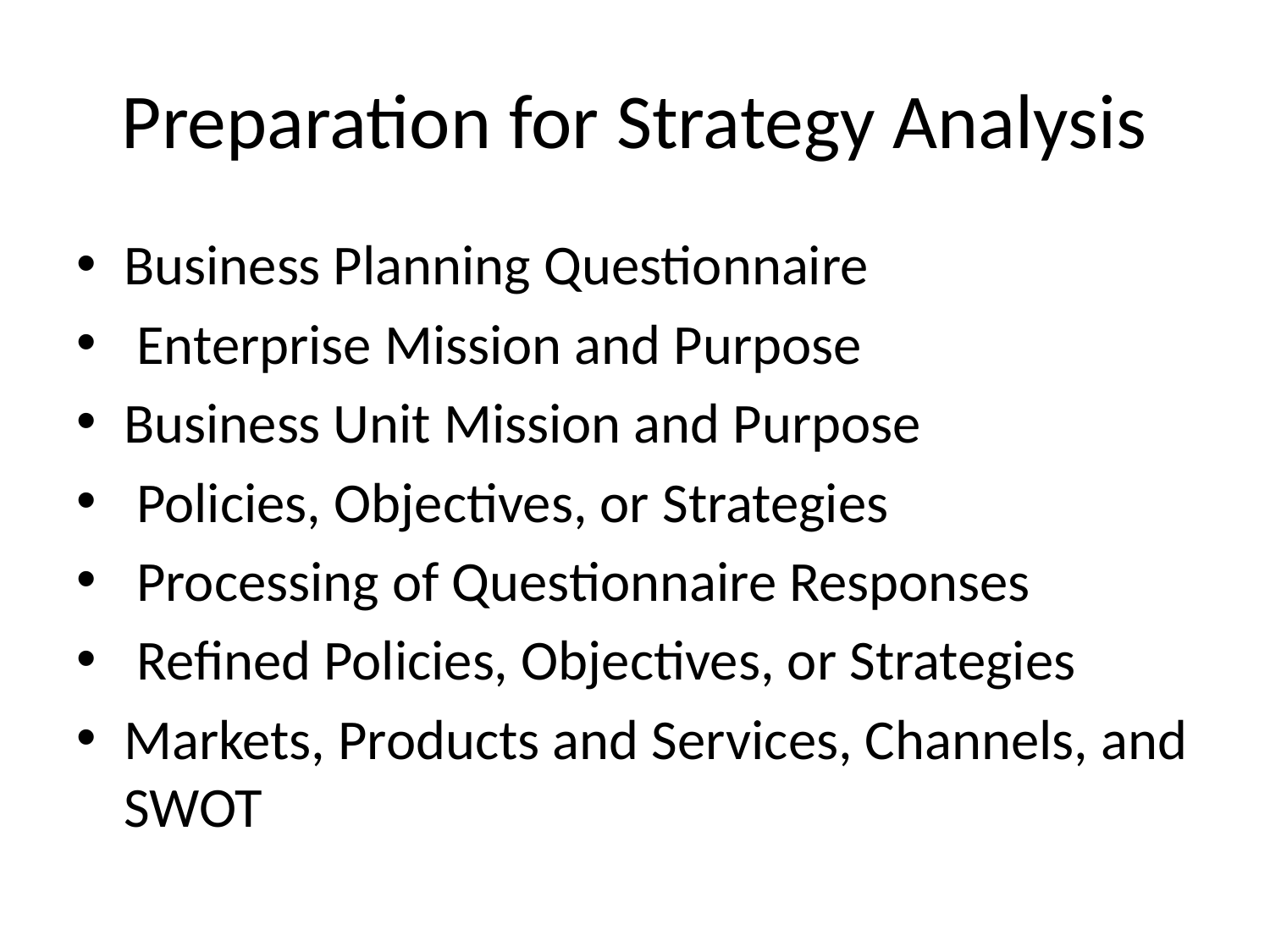

# Preparation for Strategy Analysis
Business Planning Questionnaire
 Enterprise Mission and Purpose
Business Unit Mission and Purpose
 Policies, Objectives, or Strategies
 Processing of Questionnaire Responses
 Refined Policies, Objectives, or Strategies
Markets, Products and Services, Channels, and SWOT